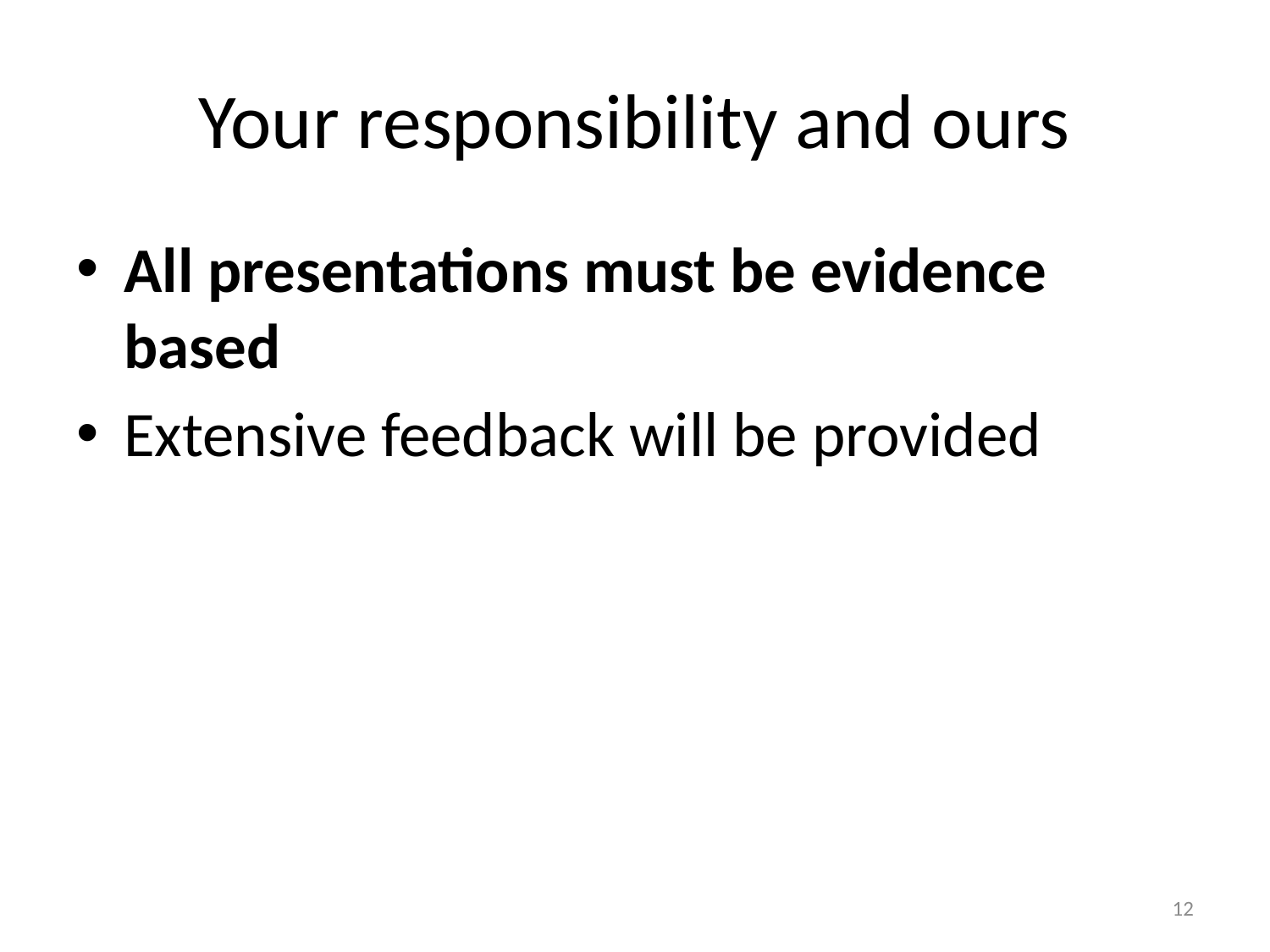

# Your responsibility and ours
All presentations must be evidence based
Extensive feedback will be provided

12